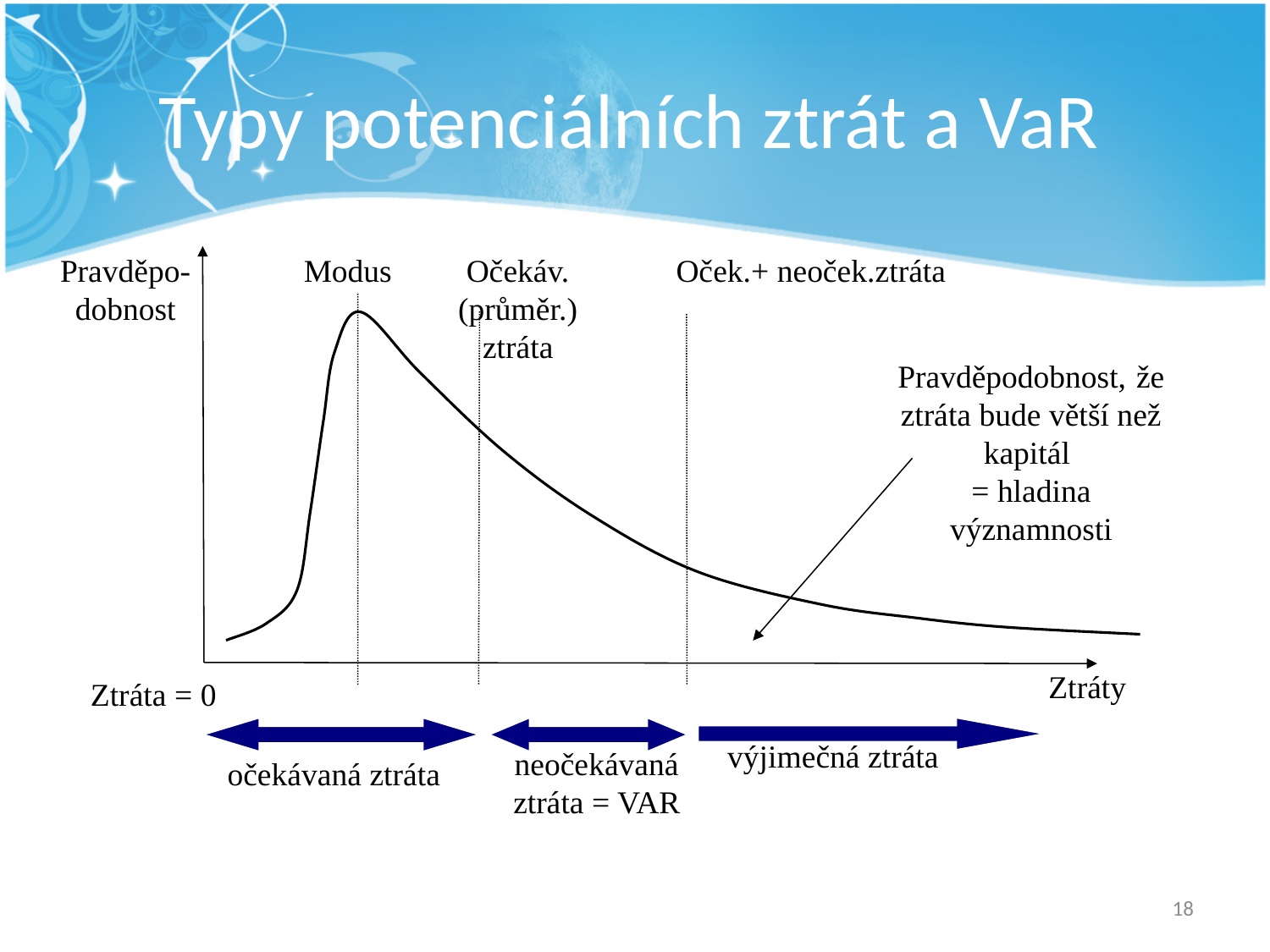

# Typy potenciálních ztrát a VaR

Pravděpo-dobnost

Modus
Očekáv. (průměr.) ztráta
 Oček.+ neoček.ztráta

Pravděpodobnost, že ztráta bude větší než kapitál
= hladina významnosti

                             Ztráty

       Ztráta = 0

výjimečná ztráta
neočekávaná ztráta = VAR
očekávaná ztráta
18